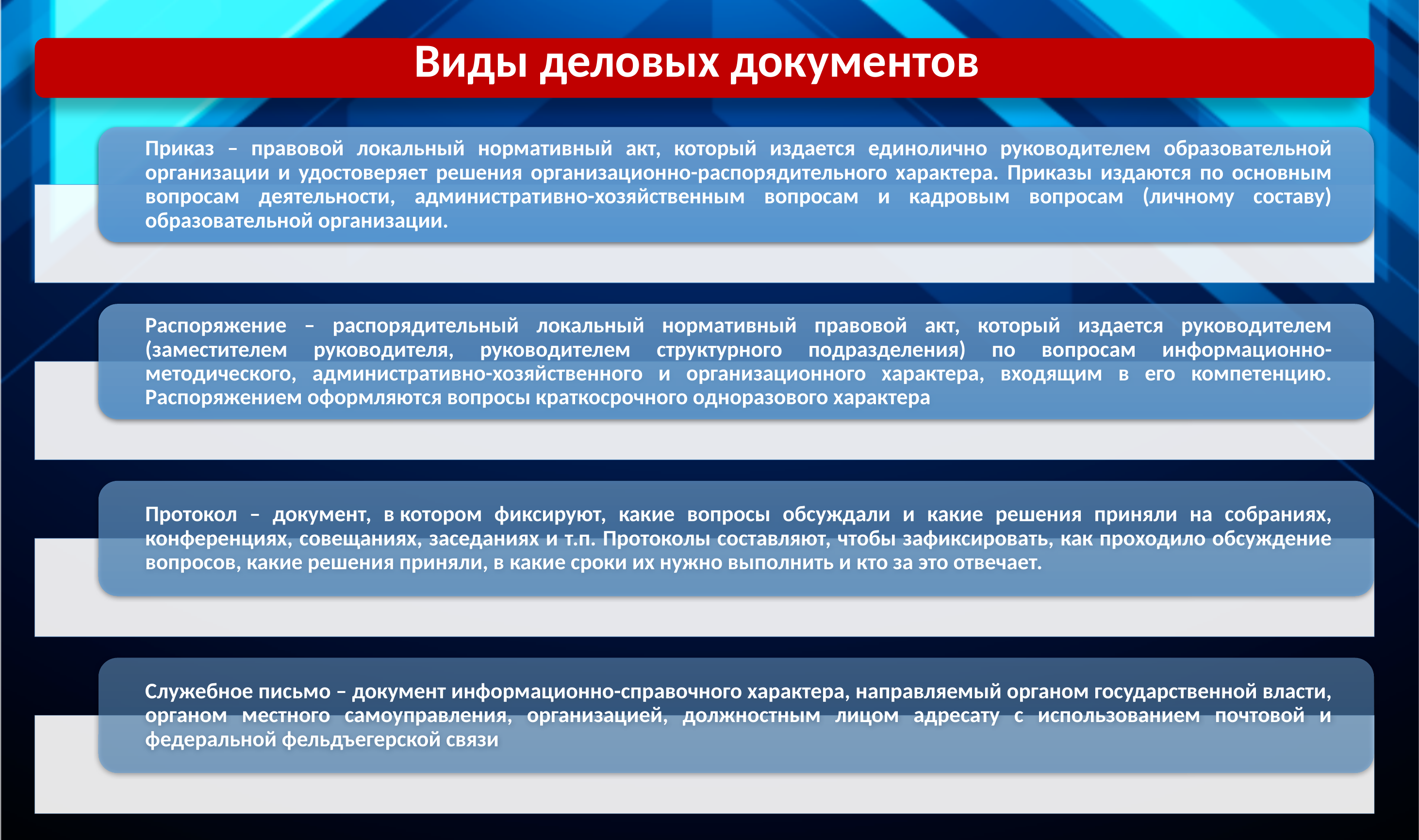

Виды деловых документов

Приказ – правовой локальный нормативный акт, который издается единолично руководителем образовательной организации и удостоверяет решения организационно-распорядительного характера. Приказы издаются по основным вопросам деятельности, административно-хозяйственным вопросам и кадровым вопросам (личному составу) образовательной организации.
Распоряжение – распорядительный локальный нормативный правовой акт, который издается руководителем (заместителем руководителя, руководителем структурного подразделения) по вопросам информационно-методического, административно-хозяйственного и организационного характера, входящим в его компетенцию. Распоряжением оформляются вопросы краткосрочного одноразового характера
Протокол – документ, в котором фиксируют, какие вопросы обсуждали и какие решения приняли на собраниях, конференциях, совещаниях, заседаниях и т.п. Протоколы составляют, чтобы зафиксировать, как проходило обсуждение вопросов, какие решения приняли, в какие сроки их нужно выполнить и кто за это отвечает.
Служебное письмо – документ информационно-справочного характера, направляемый органом государственной власти, органом местного самоуправления, организацией, должностным лицом адресату с использованием почтовой и федеральной фельдъегерской связи